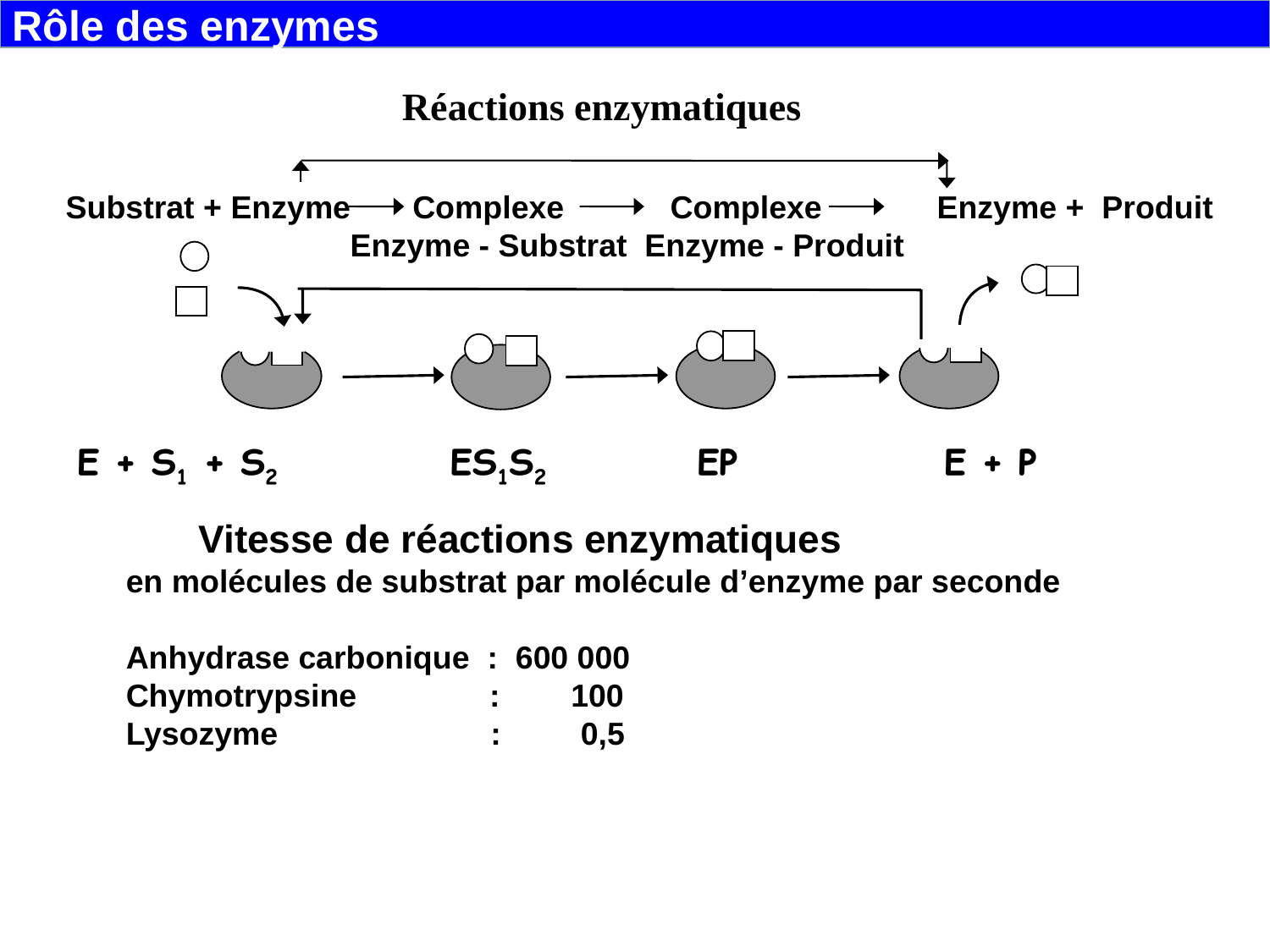

Rôle des enzymes
        Réactions enzymatiques

Substrat + Enzyme       Complexe            Complexe             Enzyme +  Produit
                                Enzyme - Substrat  Enzyme - Produit

E + S1 + S2
ES1S2
EP
E + P
        Vitesse de réactions enzymatiques
en molécules de substrat par molécule d’enzyme par seconde

Anhydrase carbonique  :  600 000
Chymotrypsine               :        100
Lysozyme                        :         0,5